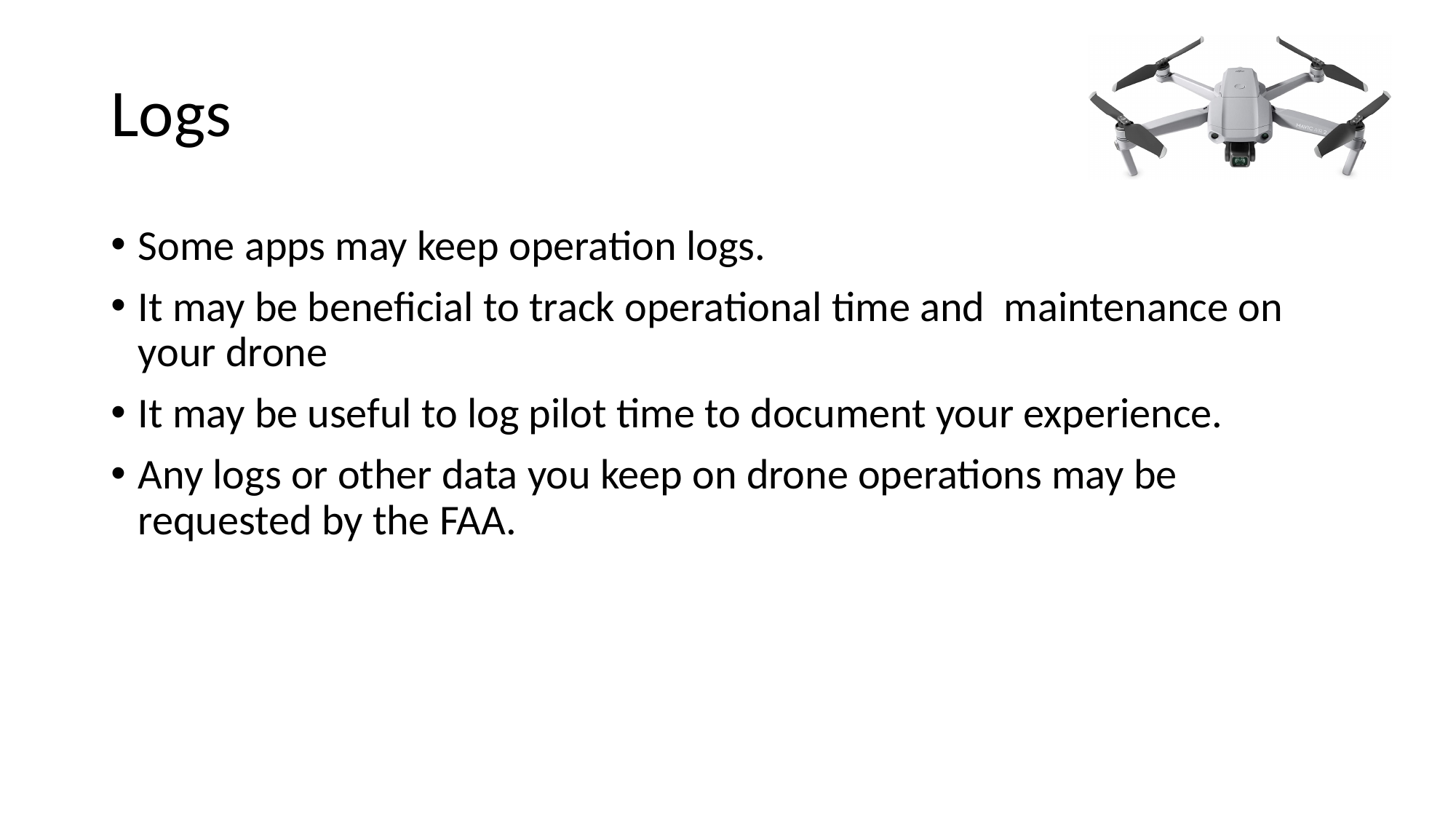

# Logs
Some apps may keep operation logs.
It may be beneficial to track operational time and  maintenance on your drone
It may be useful to log pilot time to document your experience.
Any logs or other data you keep on drone operations may be requested by the FAA.